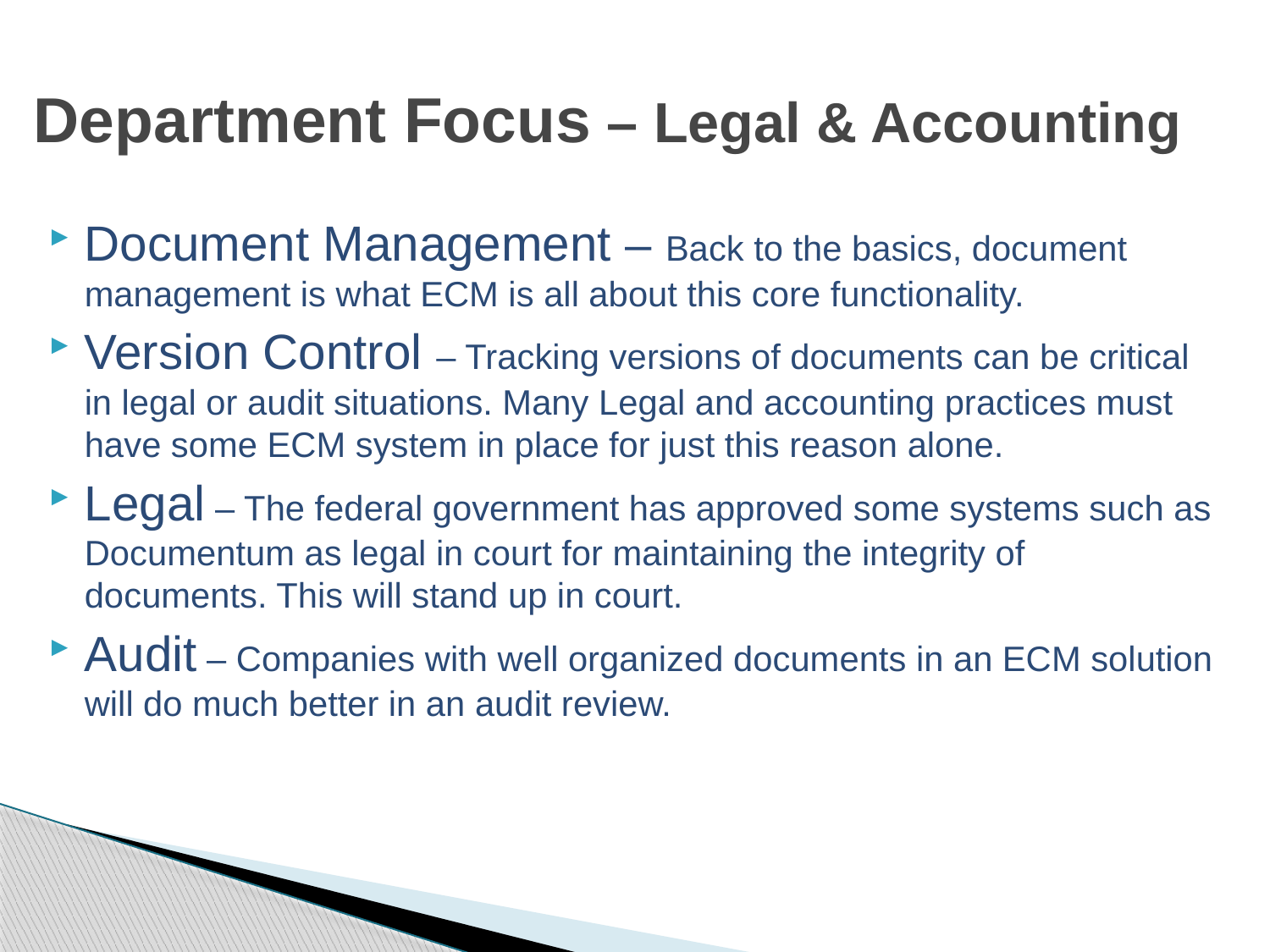

# Department Focus – Legal & Accounting
Document Management – Back to the basics, document management is what ECM is all about this core functionality.
Version Control – Tracking versions of documents can be critical in legal or audit situations. Many Legal and accounting practices must have some ECM system in place for just this reason alone.
Legal – The federal government has approved some systems such as Documentum as legal in court for maintaining the integrity of documents. This will stand up in court.
Audit – Companies with well organized documents in an ECM solution will do much better in an audit review.